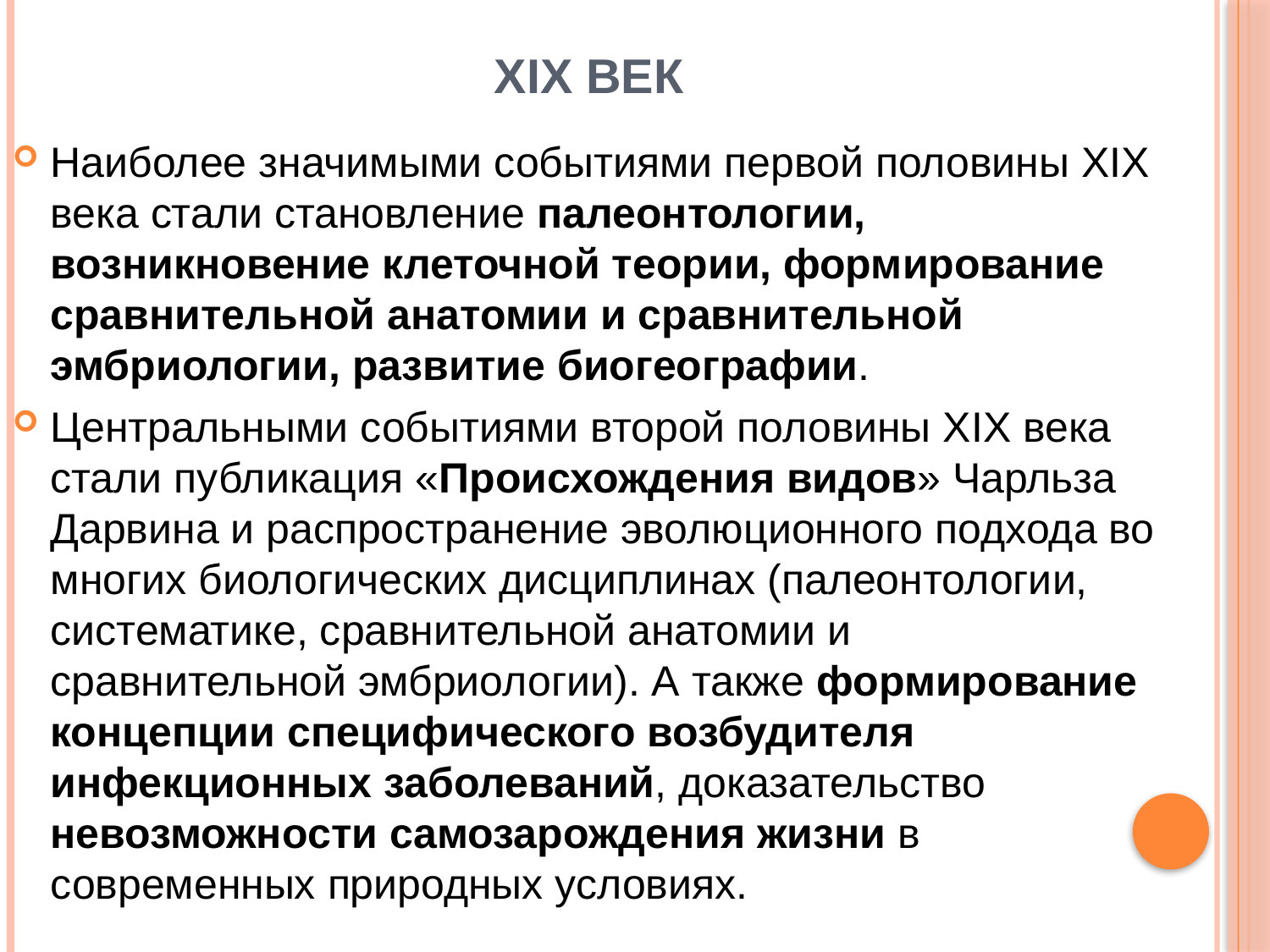

# XIX век
Наиболее значимыми событиями первой половины XIX века стали становление палеонтологии, возникновение клеточной теории, формирование сравнительной анатомии и сравнительной эмбриологии, развитие биогеографии.
Центральными событиями второй половины XIX века стали публикация «Происхождения видов» Чарльза Дарвина и распространение эволюционного подхода во многих биологических дисциплинах (палеонтологии, систематике, сравнительной анатомии и сравнительной эмбриологии). А также формирование концепции специфического возбудителя инфекционных заболеваний, доказательство невозможности самозарождения жизни в современных природных условиях.